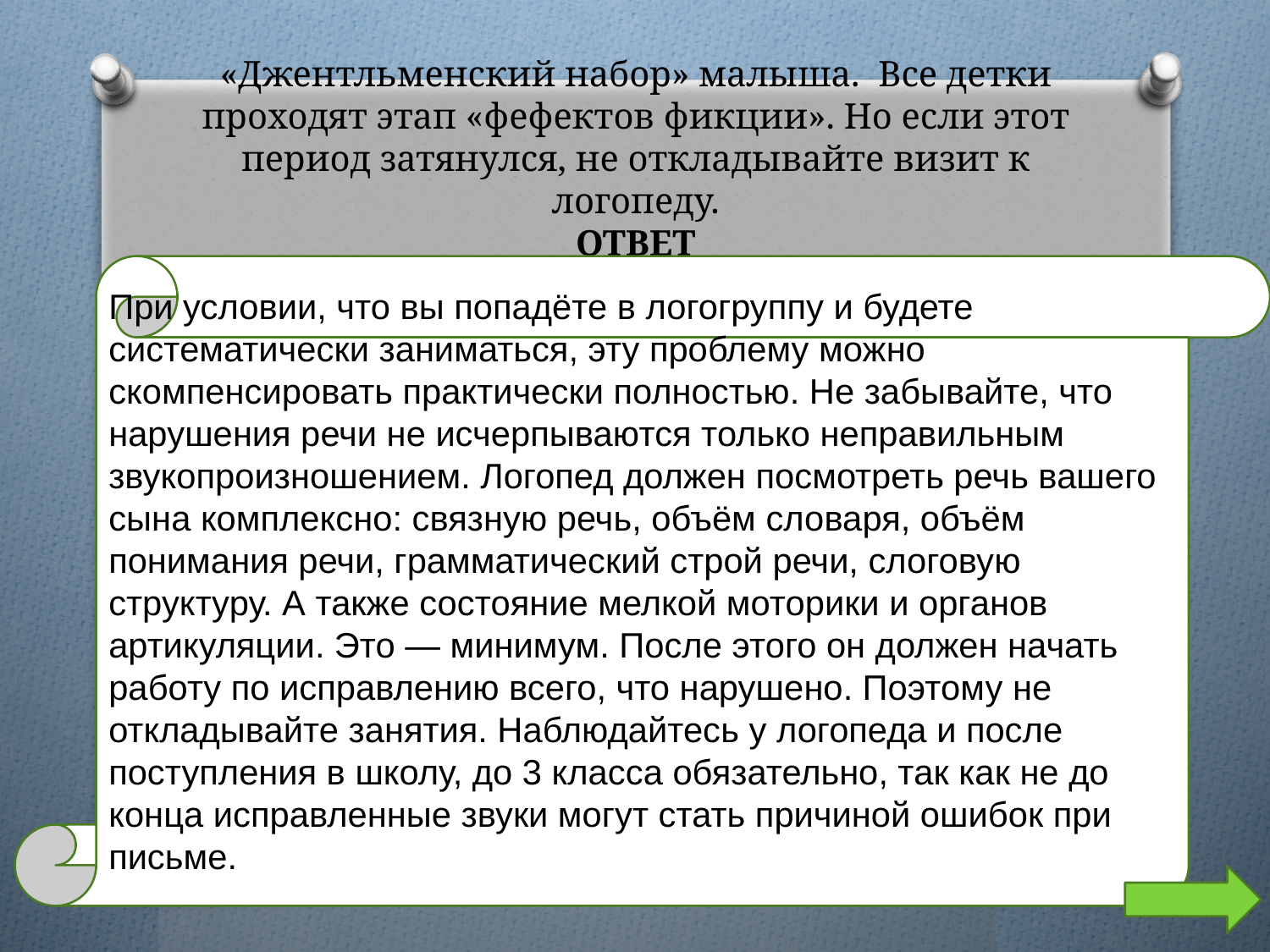

# «Джентльменский набор» малыша.  Все детки проходят этап «фефектов фикции». Но если этот период затянулся, не откладывайте визит к логопеду. ОТВЕТ
При условии, что вы попадёте в логогруппу и будете систематически заниматься, эту проблему можно скомпенсировать практически полностью. Не забывайте, что нарушения речи не исчерпываются только неправильным звукопроизношением. Логопед должен посмотреть речь вашего сына комплексно: связную речь, объём словаря, объём понимания речи, грамматический строй речи, слоговую структуру. А также состояние мелкой моторики и органов артикуляции. Это — минимум. После этого он должен начать работу по исправлению всего, что нарушено. Поэтому не откладывайте занятия. Наблюдайтесь у логопеда и после поступления в школу, до 3 класса обязательно, так как не до конца исправленные звуки могут стать причиной ошибок при письме.